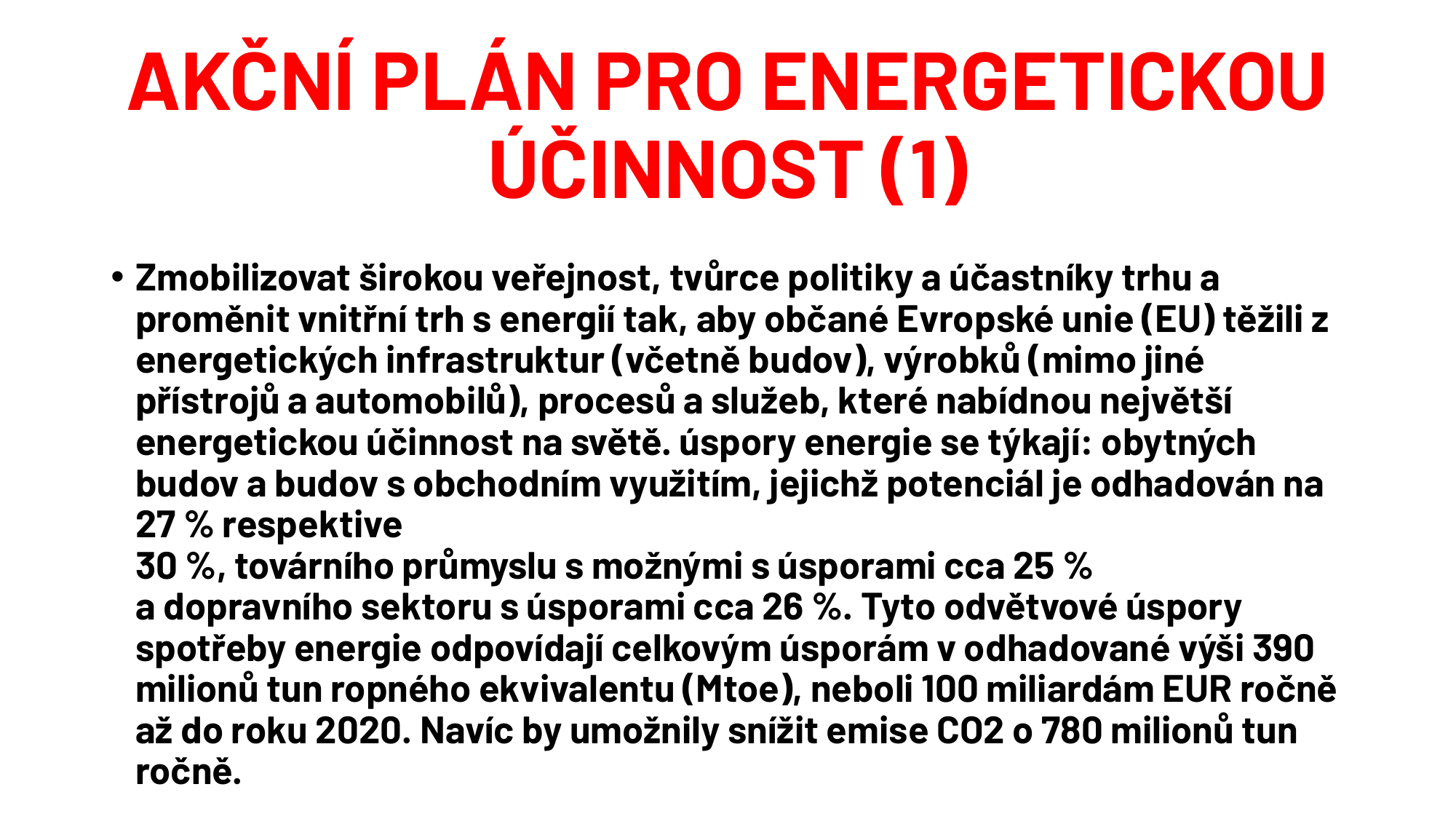

# AKČNÍ PLÁN PRO ENERGETICKOU ÚČINNOST (1)
Zmobilizovat širokou veřejnost, tvůrce politiky a účastníky trhu a proměnit vnitřní trh s energií tak, aby občané Evropské unie (EU) těžili z energetických infrastruktur (včetně budov), výrobků (mimo jiné přístrojů a automobilů), procesů a služeb, které nabídnou největší energetickou účinnost na světě. úspory energie se týkají: obytných budov a budov s obchodním využitím, jejichž potenciál je odhadován na 27 % respektive
30 %, továrního průmyslu s možnými s úsporami cca 25 %
a dopravního sektoru s úsporami cca 26 %. Tyto odvětvové úspory spotřeby energie odpovídají celkovým úsporám v odhadované výši 390 milionů tun ropného ekvivalentu (Mtoe), neboli 100 miliardám EUR ročně až do roku 2020. Navíc by umožnily snížit emise CO2 o 780 milionů tun ročně.